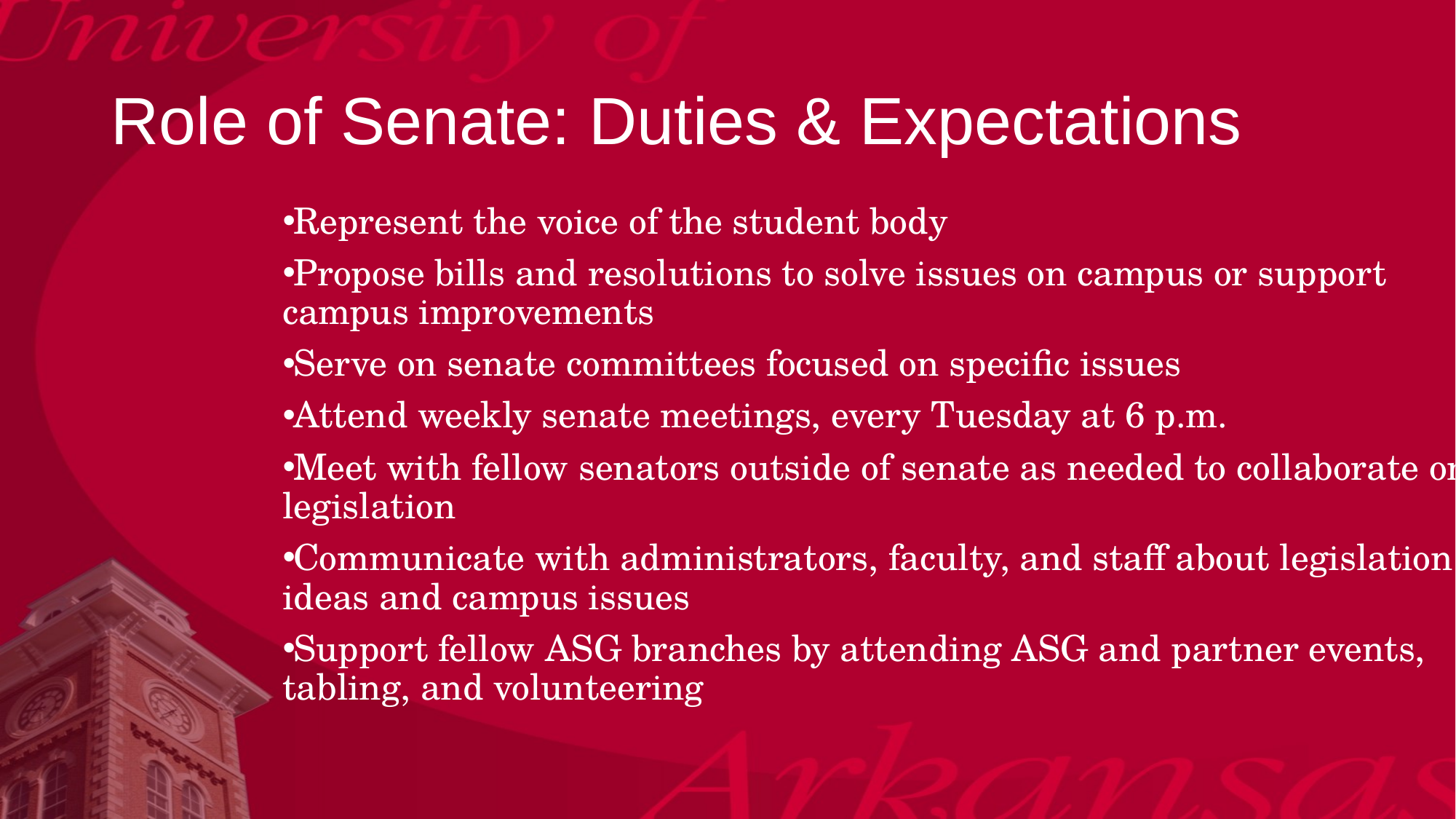

# Role of Senate: Duties & Expectations
Represent the voice of the student body
Propose bills and resolutions to solve issues on campus or support campus improvements
Serve on senate committees focused on specific issues
Attend weekly senate meetings, every Tuesday at 6 p.m.
Meet with fellow senators outside of senate as needed to collaborate on legislation
Communicate with administrators, faculty, and staff about legislation ideas and campus issues
Support fellow ASG branches by attending ASG and partner events, tabling, and volunteering